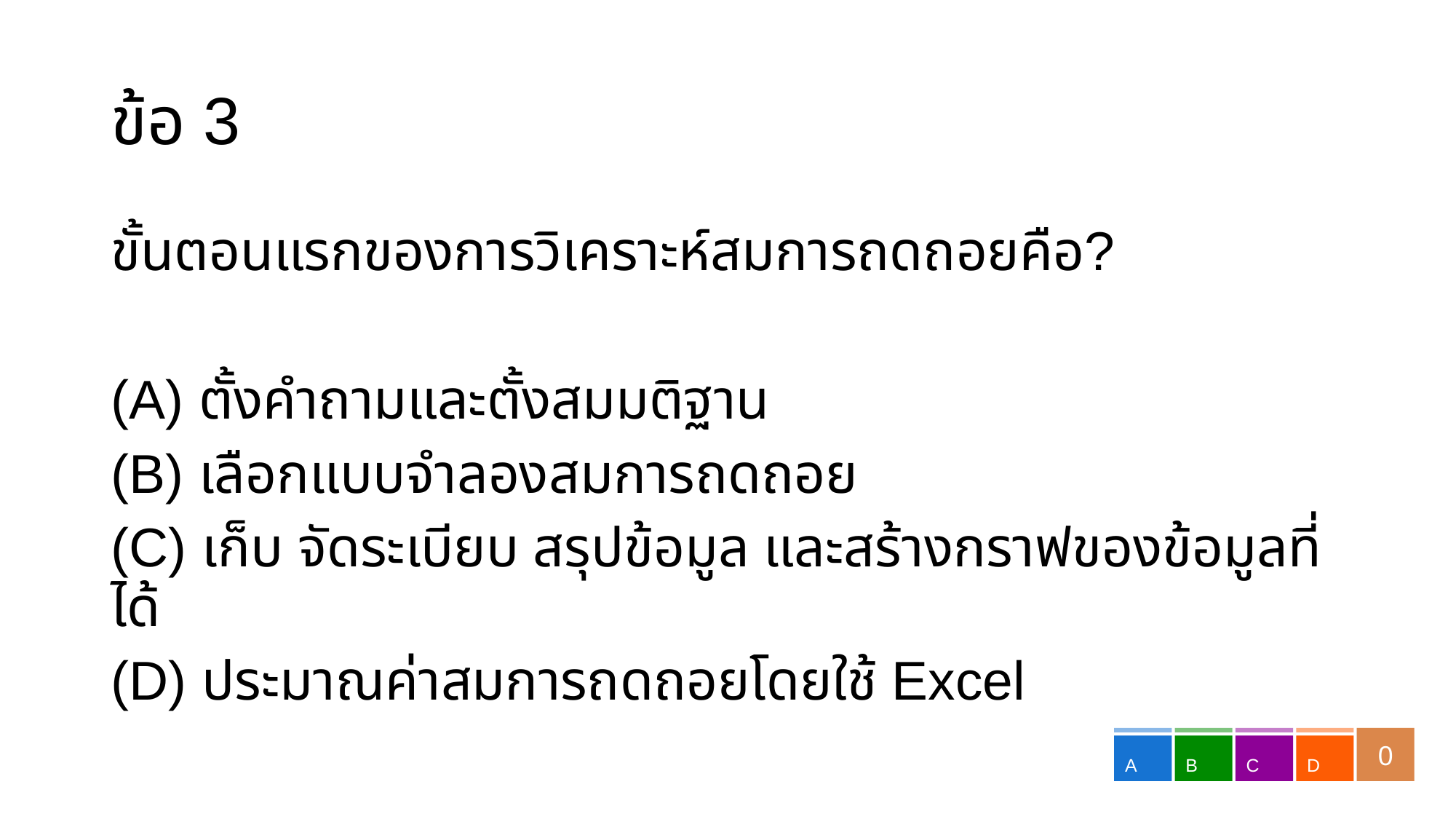

# ข้อ 3
ขั้นตอนแรกของการวิเคราะห์สมการถดถอยคือ?

(A) ตั้งคำถามและตั้งสมมติฐาน
(B) เลือกแบบจำลองสมการถดถอย
(C) เก็บ จัดระเบียบ สรุปข้อมูล และสร้างกราฟของข้อมูลที่ได้
(D) ประมาณค่าสมการถดถอยโดยใช้ Excel

0

A
B
C
D